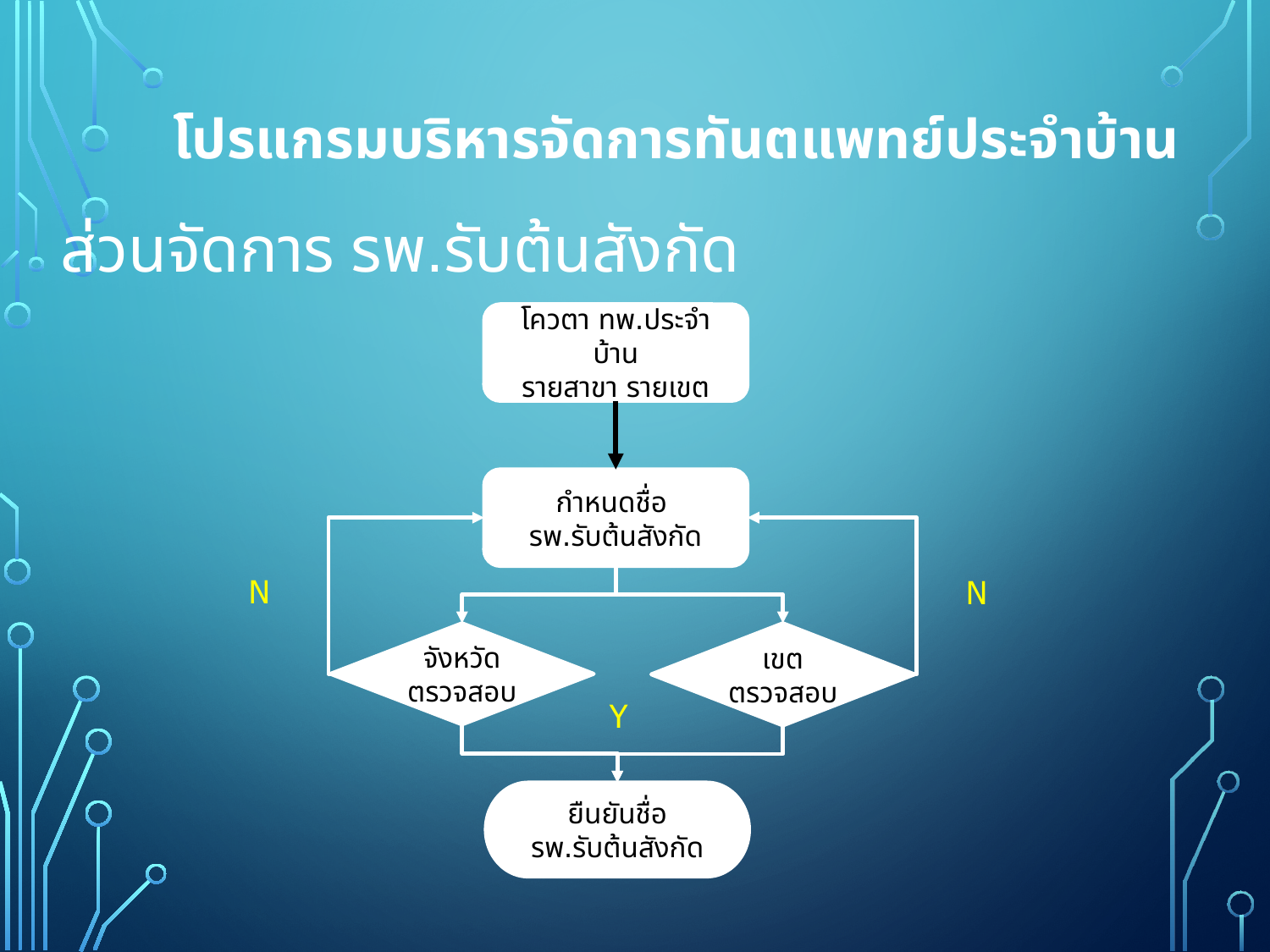

# โปรแกรมบริหารจัดการทันตแพทย์ประจำบ้าน
ส่วนจัดการ รพ.รับต้นสังกัด
โควตา ทพ.ประจำบ้าน
รายสาขา รายเขต
กำหนดชื่อ
รพ.รับต้นสังกัด
N
N
จังหวัด
ตรวจสอบ
เขต
ตรวจสอบ
Y
ยืนยันชื่อ
รพ.รับต้นสังกัด